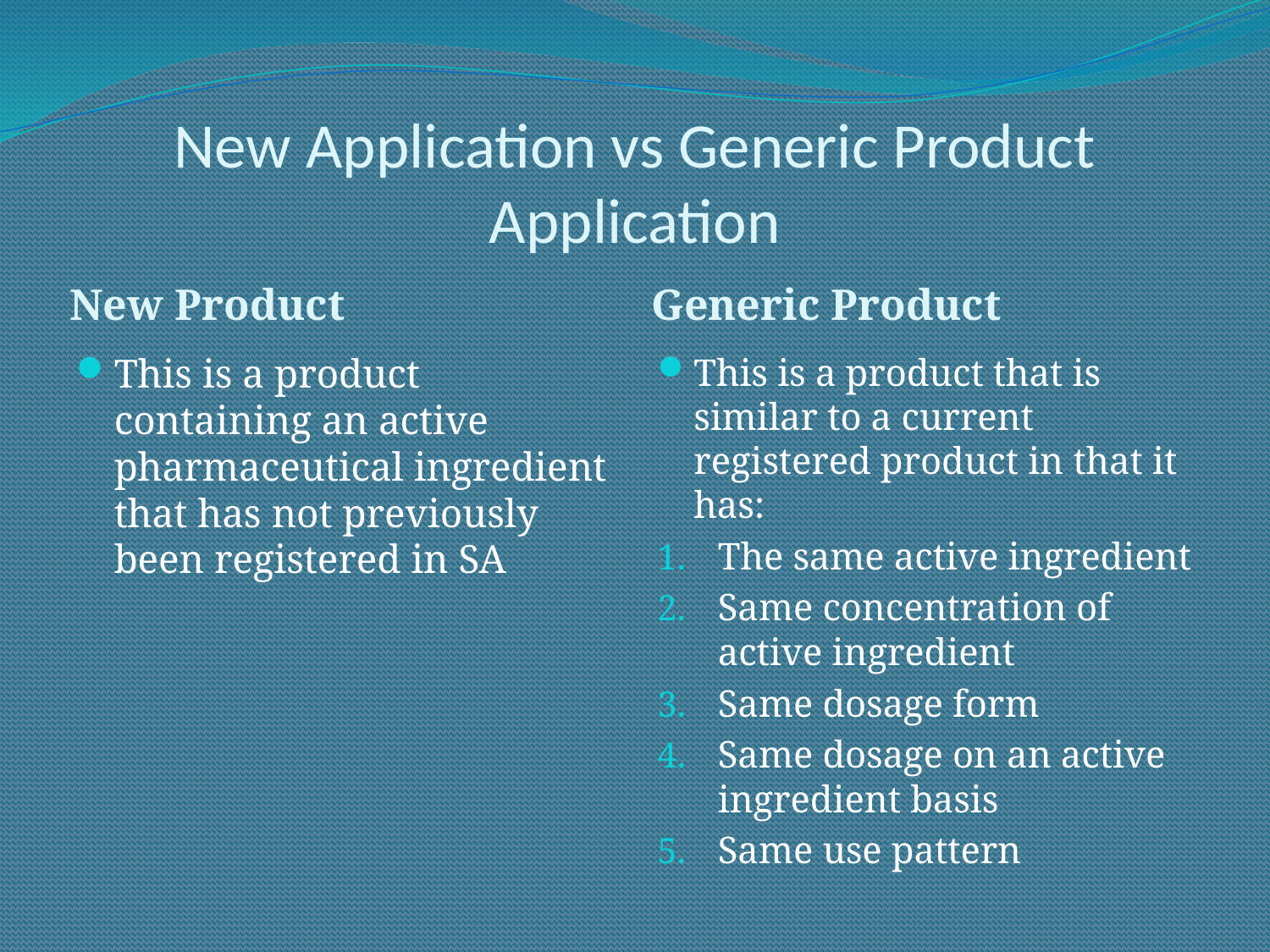

# New Application vs Generic Product Application
New Product
Generic Product
This is a product containing an active pharmaceutical ingredient that has not previously been registered in SA

This is a product that is similar to a current registered product in that it has:
The same active ingredient
Same concentration of active ingredient
Same dosage form
Same dosage on an active ingredient basis
Same use pattern